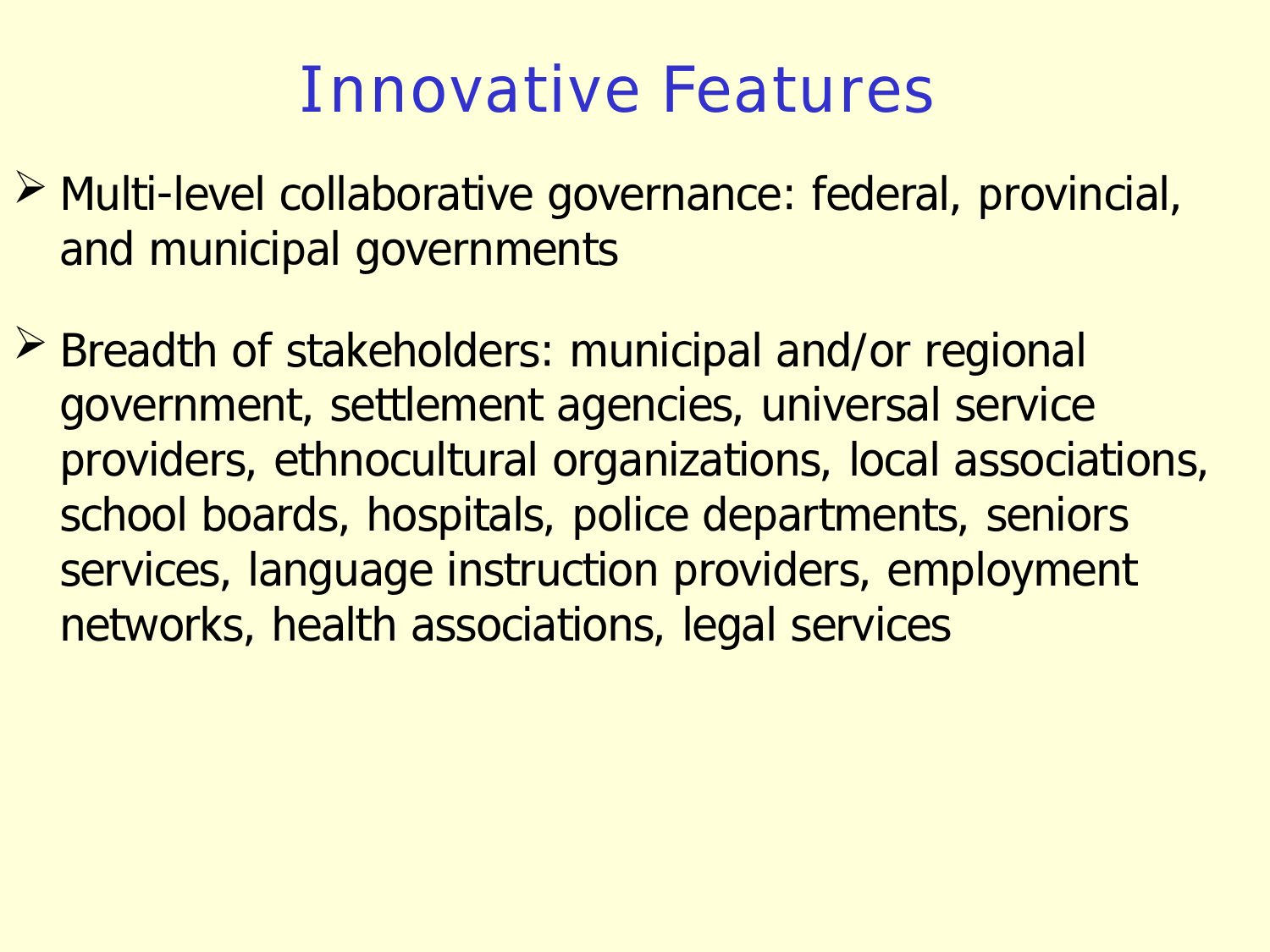

Innovative Features

Multi-level collaborative governance: federal, provincial, and municipal governments
Breadth of stakeholders: municipal and/or regional government, settlement agencies, universal service providers, ethnocultural organizations, local associations, school boards, hospitals, police departments, seniors services, language instruction providers, employment networks, health associations, legal services